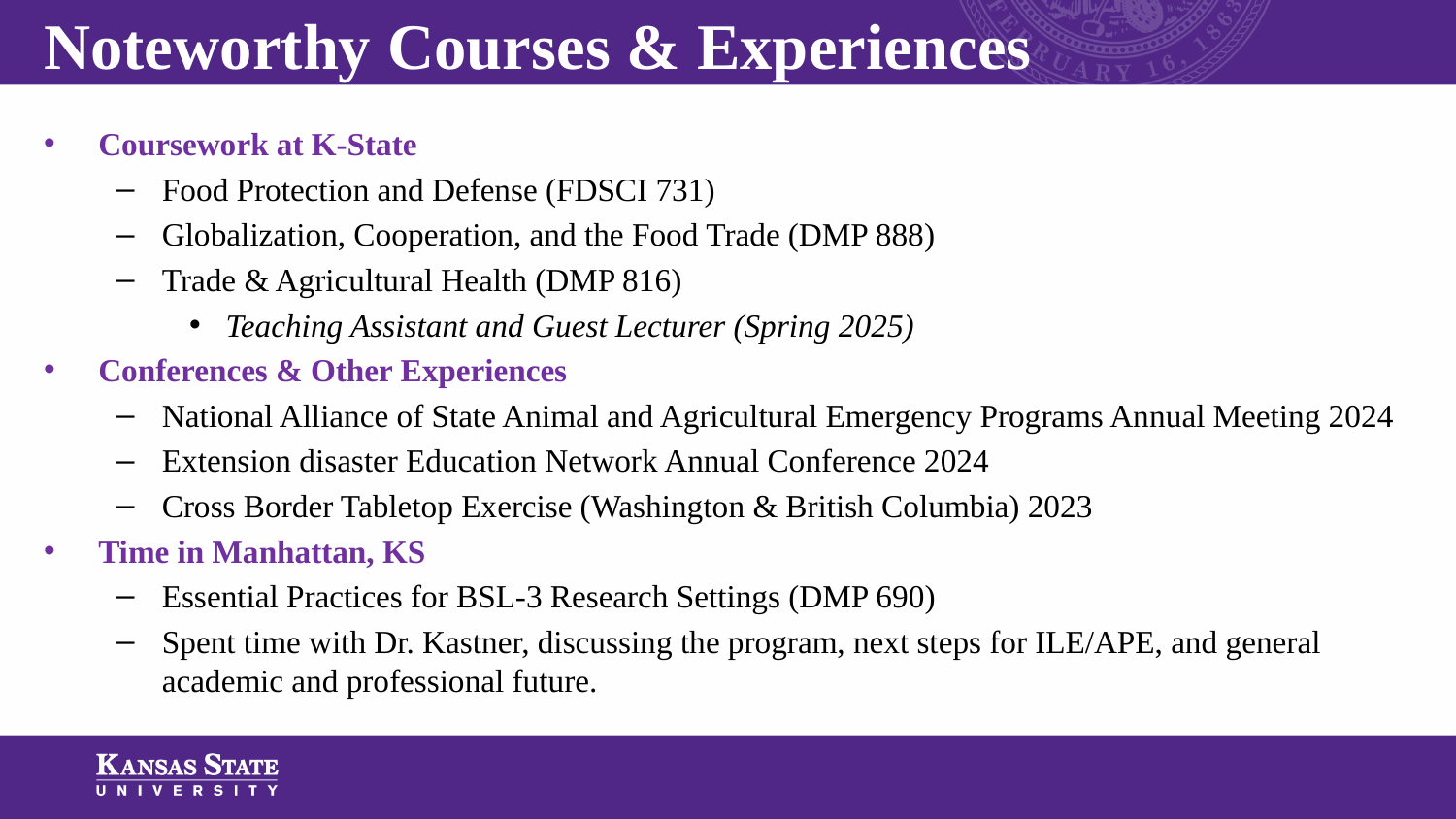

# Noteworthy Courses & Experiences
Coursework at K-State
Food Protection and Defense (FDSCI 731)
Globalization, Cooperation, and the Food Trade (DMP 888)
Trade & Agricultural Health (DMP 816)
Teaching Assistant and Guest Lecturer (Spring 2025)
Conferences & Other Experiences
National Alliance of State Animal and Agricultural Emergency Programs Annual Meeting 2024
Extension disaster Education Network Annual Conference 2024
Cross Border Tabletop Exercise (Washington & British Columbia) 2023
Time in Manhattan, KS
Essential Practices for BSL-3 Research Settings (DMP 690)
Spent time with Dr. Kastner, discussing the program, next steps for ILE/APE, and general academic and professional future.